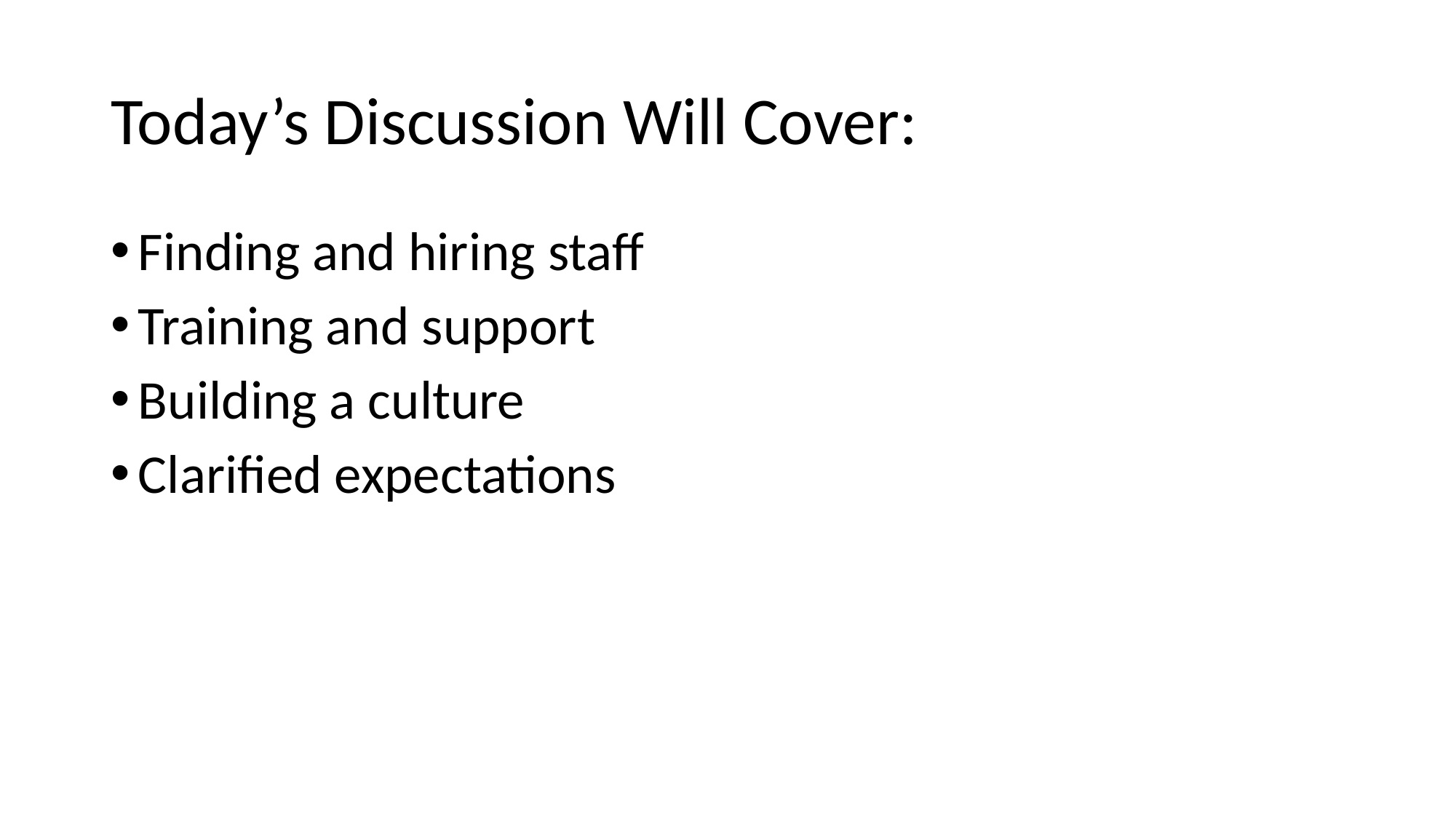

# Today’s Discussion Will Cover:
Finding and hiring staff
Training and support
Building a culture
Clarified expectations